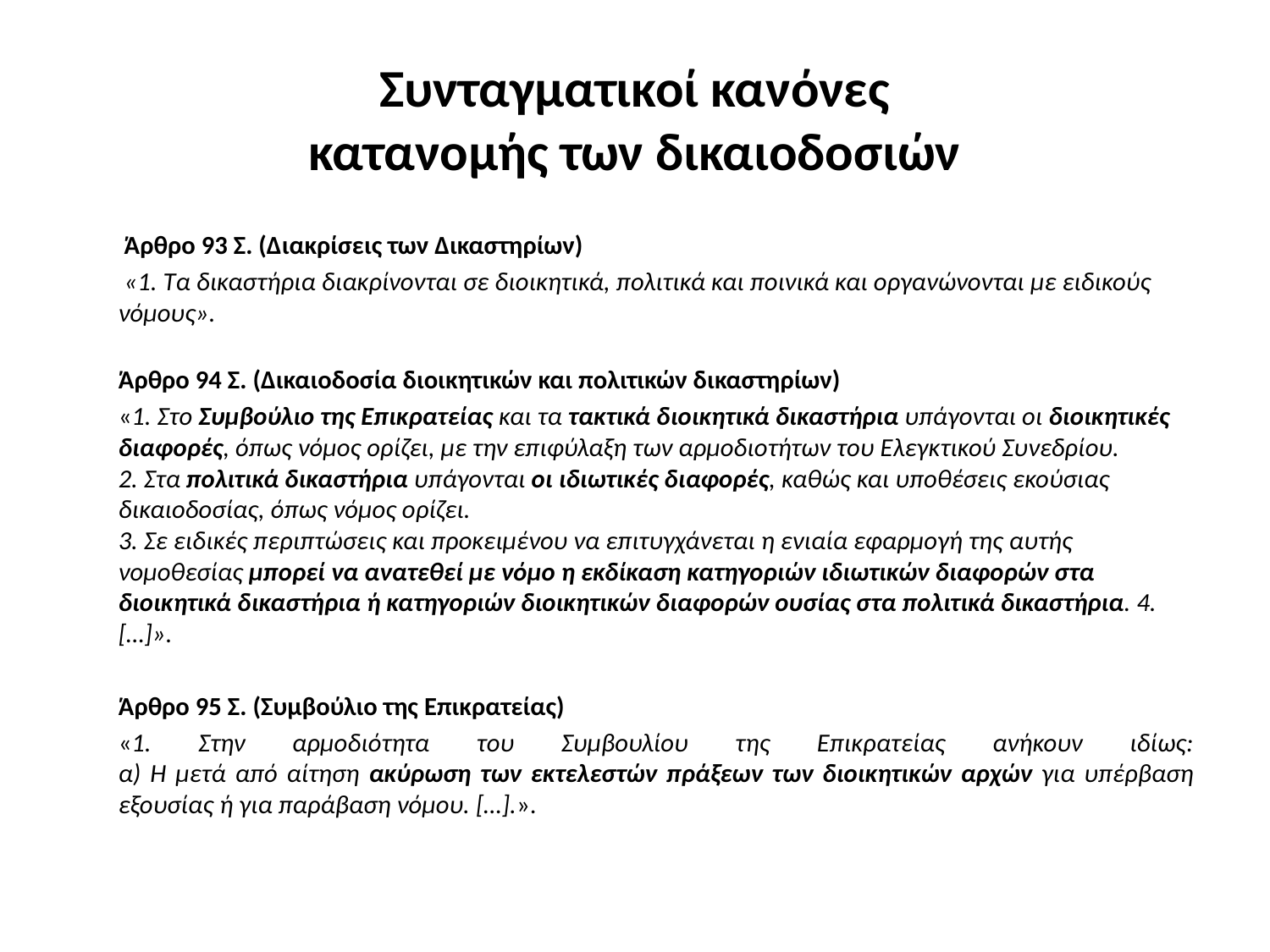

# Συνταγματικοί κανόνες κατανομής των δικαιοδοσιών
	 Άρθρο 93 Σ. (Διακρίσεις των Δικαστηρίων)
	 «1. Τα δικαστήρια διακρίνονται σε διοικητικά, πολιτικά και ποινικά και οργανώνονται με ειδικούς νόμους».
	Άρθρο 94 Σ. (Δικαιοδοσία διοικητικών και πολιτικών δικαστηρίων)
	«1. Στο Συμβούλιο της Επικρατείας και τα τακτικά διοικητικά δικαστήρια υπάγονται οι διοικητικές διαφορές, όπως νόμος ορίζει, με την επιφύλαξη των αρμοδιοτήτων του Ελεγκτικού Συνεδρίου.
2. Στα πολιτικά δικαστήρια υπάγονται οι ιδιωτικές διαφορές, καθώς και υποθέσεις εκούσιας δικαιοδοσίας, όπως νόμος ορίζει.
3. Σε ειδικές περιπτώσεις και προκειμένου να επιτυγχάνεται η ενιαία εφαρμογή της αυτής νομοθεσίας μπορεί να ανατεθεί με νόμο η εκδίκαση κατηγοριών ιδιωτικών διαφορών στα διοικητικά δικαστήρια ή κατηγοριών διοικητικών διαφορών ουσίας στα πολιτικά δικαστήρια. 4. […]».

	Άρθρο 95 Σ. (Συμβούλιο της Επικρατείας)
	«1. Στην αρμοδιότητα του Συμβουλίου της Eπικρατείας ανήκουν ιδίως:
α) Η μετά από αίτηση ακύρωση των εκτελεστών πράξεων των διοικητικών αρχών για υπέρβαση εξουσίας ή για παράβαση νόμου. […].».